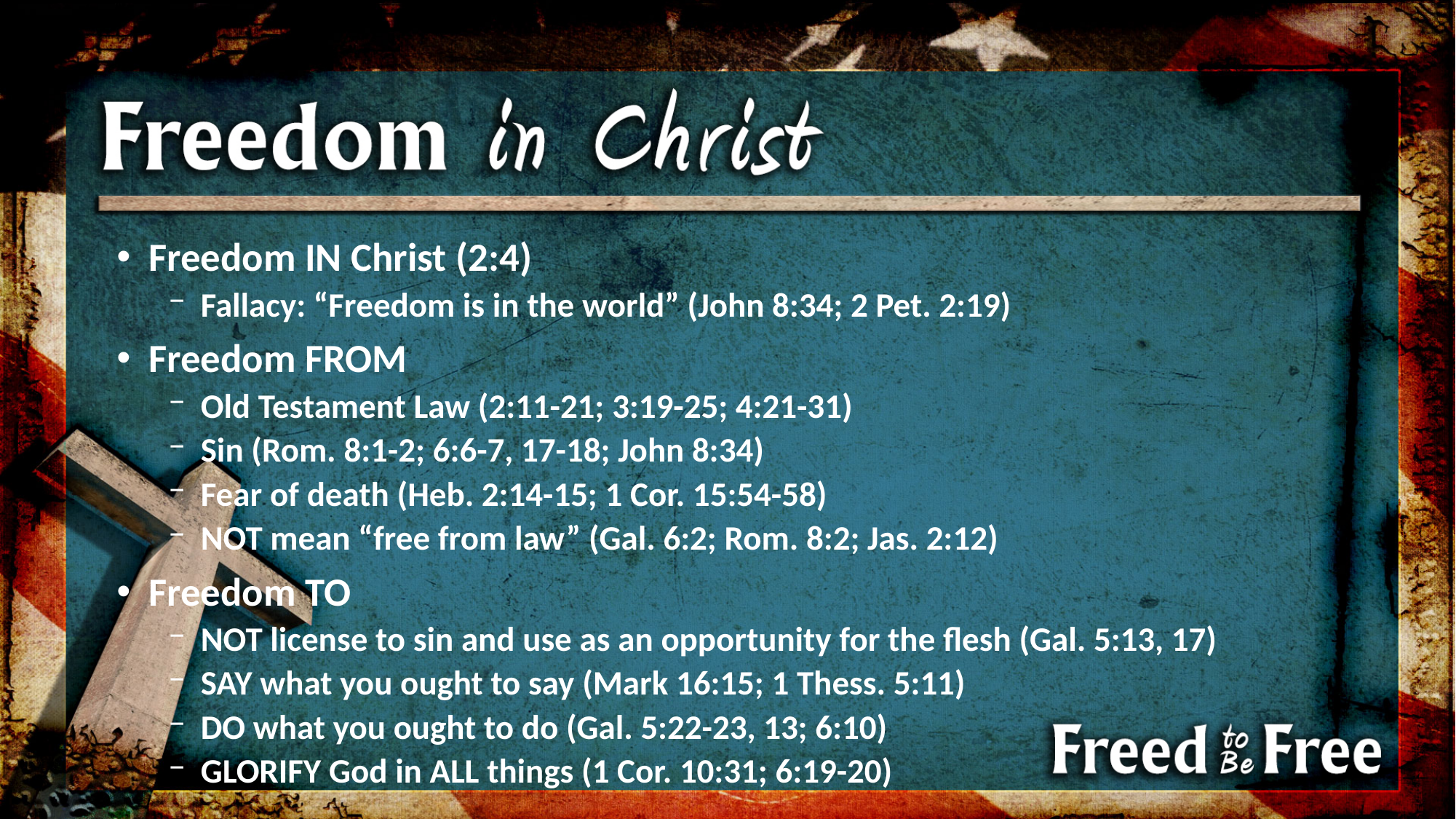

Freedom IN Christ (2:4)
Fallacy: “Freedom is in the world” (John 8:34; 2 Pet. 2:19)
Freedom FROM
Old Testament Law (2:11-21; 3:19-25; 4:21-31)
Sin (Rom. 8:1-2; 6:6-7, 17-18; John 8:34)
Fear of death (Heb. 2:14-15; 1 Cor. 15:54-58)
NOT mean “free from law” (Gal. 6:2; Rom. 8:2; Jas. 2:12)
Freedom TO
NOT license to sin and use as an opportunity for the flesh (Gal. 5:13, 17)
SAY what you ought to say (Mark 16:15; 1 Thess. 5:11)
DO what you ought to do (Gal. 5:22-23, 13; 6:10)
GLORIFY God in ALL things (1 Cor. 10:31; 6:19-20)